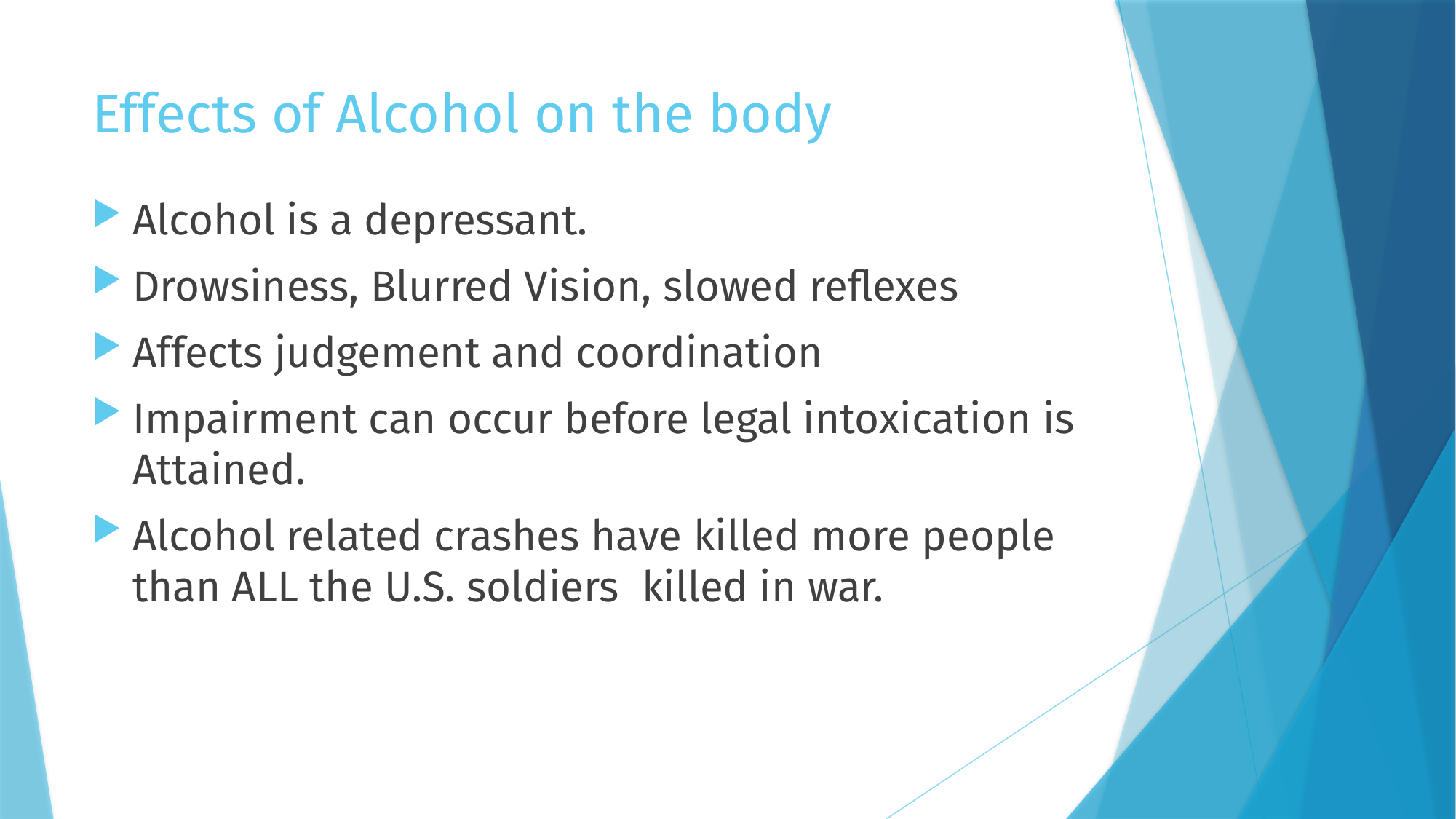

# Effects of Alcohol on the body
Alcohol is a depressant.
Drowsiness, Blurred Vision, slowed reflexes
Affects judgement and coordination
Impairment can occur before legal intoxication is Attained.
Alcohol related crashes have killed more people than ALL the U.S. soldiers  killed in war.